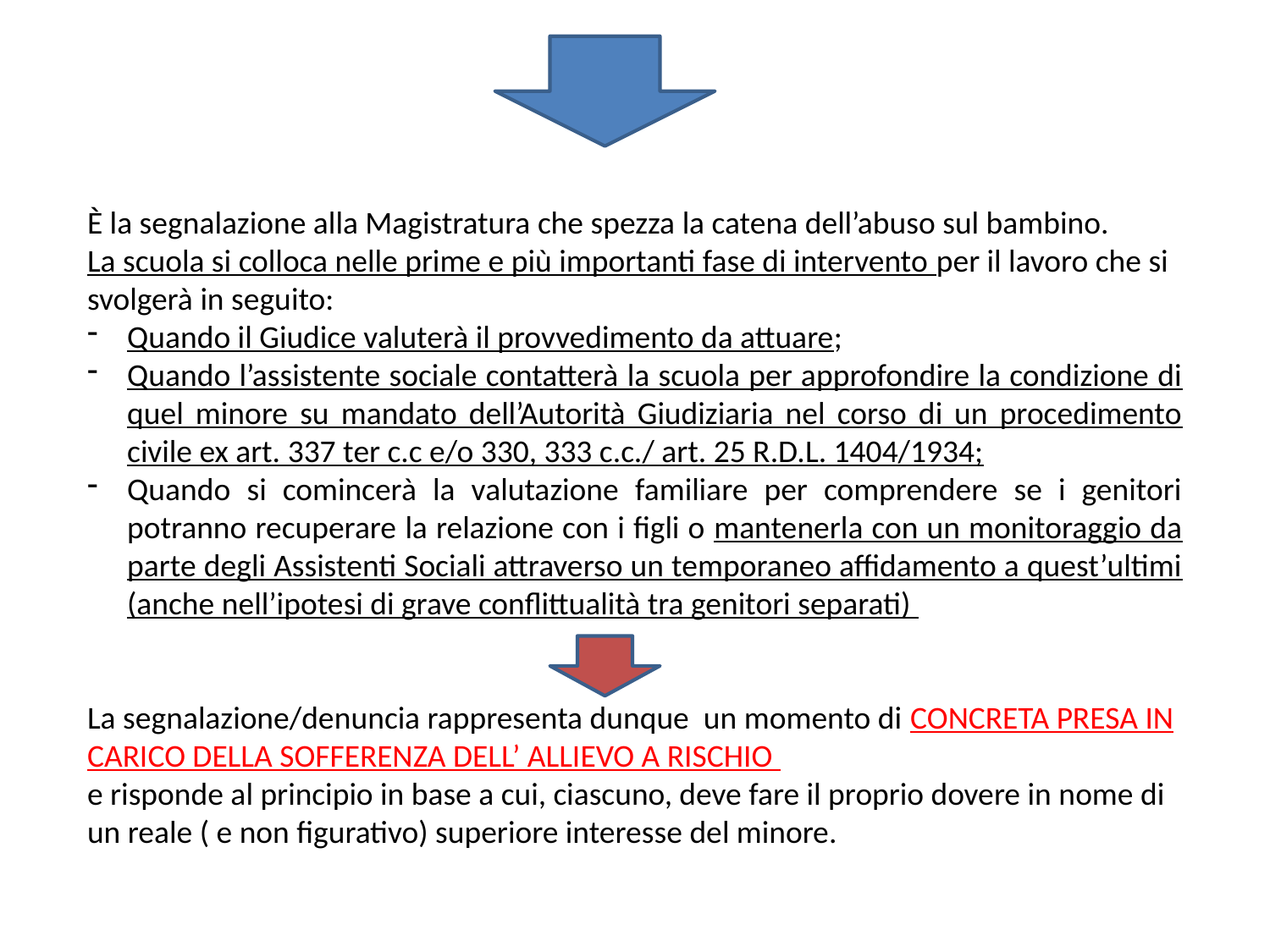

È la segnalazione alla Magistratura che spezza la catena dell’abuso sul bambino.
La scuola si colloca nelle prime e più importanti fase di intervento per il lavoro che si svolgerà in seguito:
Quando il Giudice valuterà il provvedimento da attuare;
Quando l’assistente sociale contatterà la scuola per approfondire la condizione di quel minore su mandato dell’Autorità Giudiziaria nel corso di un procedimento civile ex art. 337 ter c.c e/o 330, 333 c.c./ art. 25 R.D.L. 1404/1934;
Quando si comincerà la valutazione familiare per comprendere se i genitori potranno recuperare la relazione con i figli o mantenerla con un monitoraggio da parte degli Assistenti Sociali attraverso un temporaneo affidamento a quest’ultimi (anche nell’ipotesi di grave conflittualità tra genitori separati)

La segnalazione/denuncia rappresenta dunque  un momento di CONCRETA PRESA IN CARICO DELLA SOFFERENZA DELL’ ALLIEVO A RISCHIO
e risponde al principio in base a cui, ciascuno, deve fare il proprio dovere in nome di un reale ( e non figurativo) superiore interesse del minore.